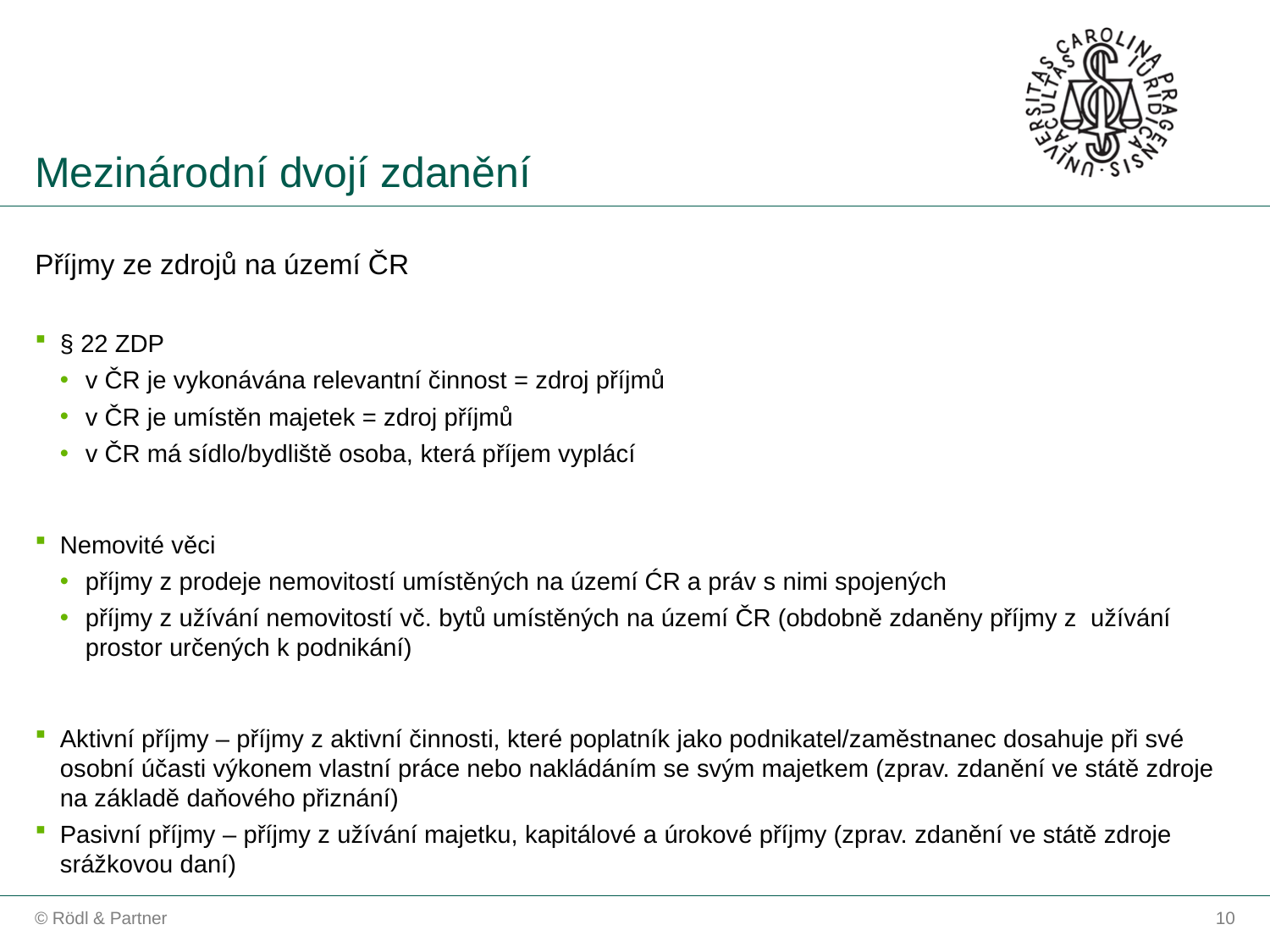

Mezinárodní dvojí zdanění
Příjmy ze zdrojů na území ČR

§ 22 ZDP
v ČR je vykonávána relevantní činnost = zdroj příjmů
v ČR je umístěn majetek = zdroj příjmů
v ČR má sídlo/bydliště osoba, která příjem vyplácí

Nemovité věci
příjmy z prodeje nemovitostí umístěných na území ĆR a práv s nimi spojených
příjmy z užívání nemovitostí vč. bytů umístěných na území ČR (obdobně zdaněny příjmy z  užívání prostor určených k podnikání)

Aktivní příjmy – příjmy z aktivní činnosti, které poplatník jako podnikatel/zaměstnanec dosahuje při své osobní účasti výkonem vlastní práce nebo nakládáním se svým majetkem (zprav. zdanění ve státě zdroje na základě daňového přiznání)
Pasivní příjmy – příjmy z užívání majetku, kapitálové a úrokové příjmy (zprav. zdanění ve státě zdroje srážkovou daní)